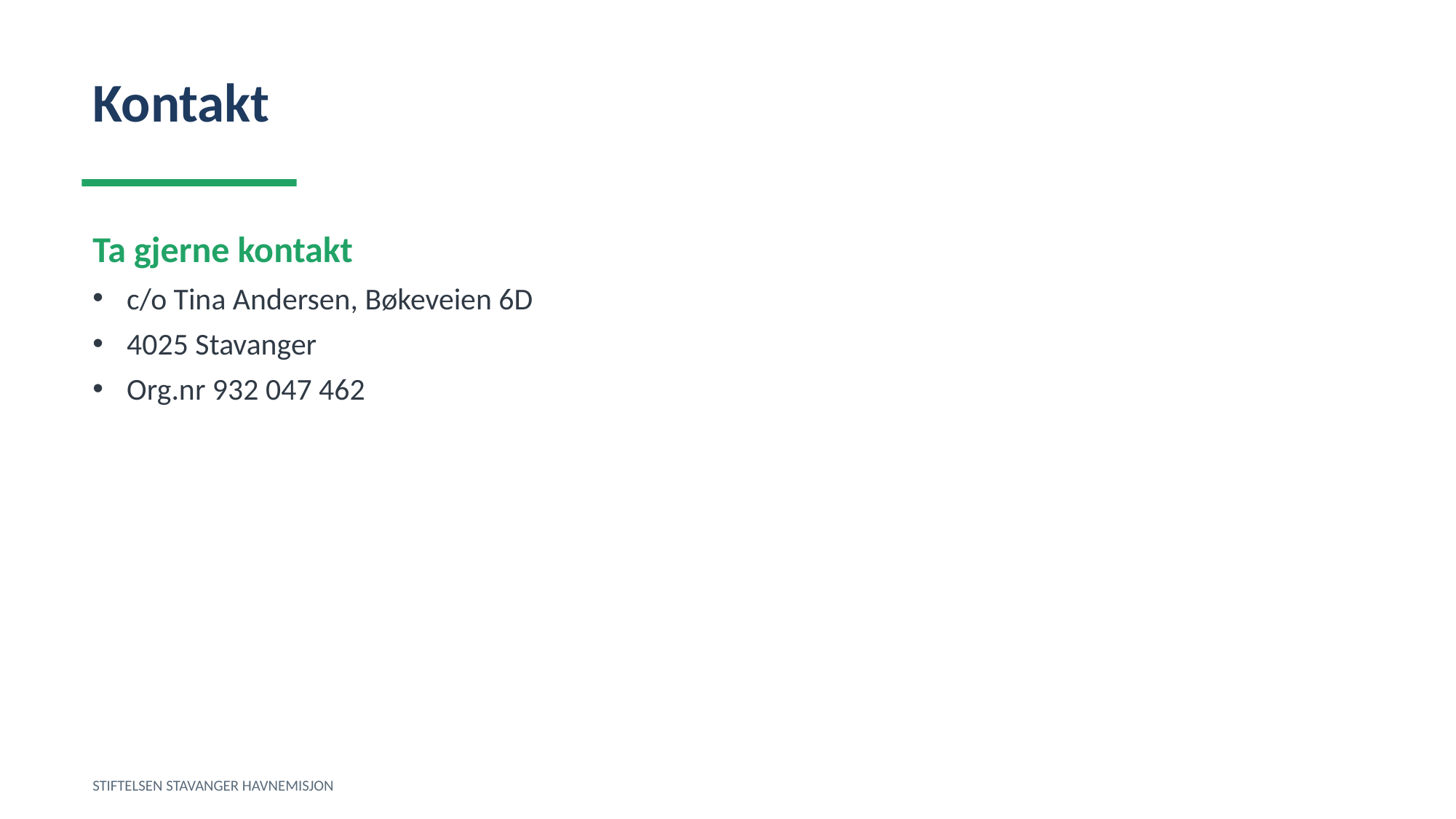

Kontakt

Ta gjerne kontakt
c/o Tina Andersen, Bøkeveien 6D
4025 Stavanger
Org.nr 932 047 462
STIFTELSEN STAVANGER HAVNEMISJON